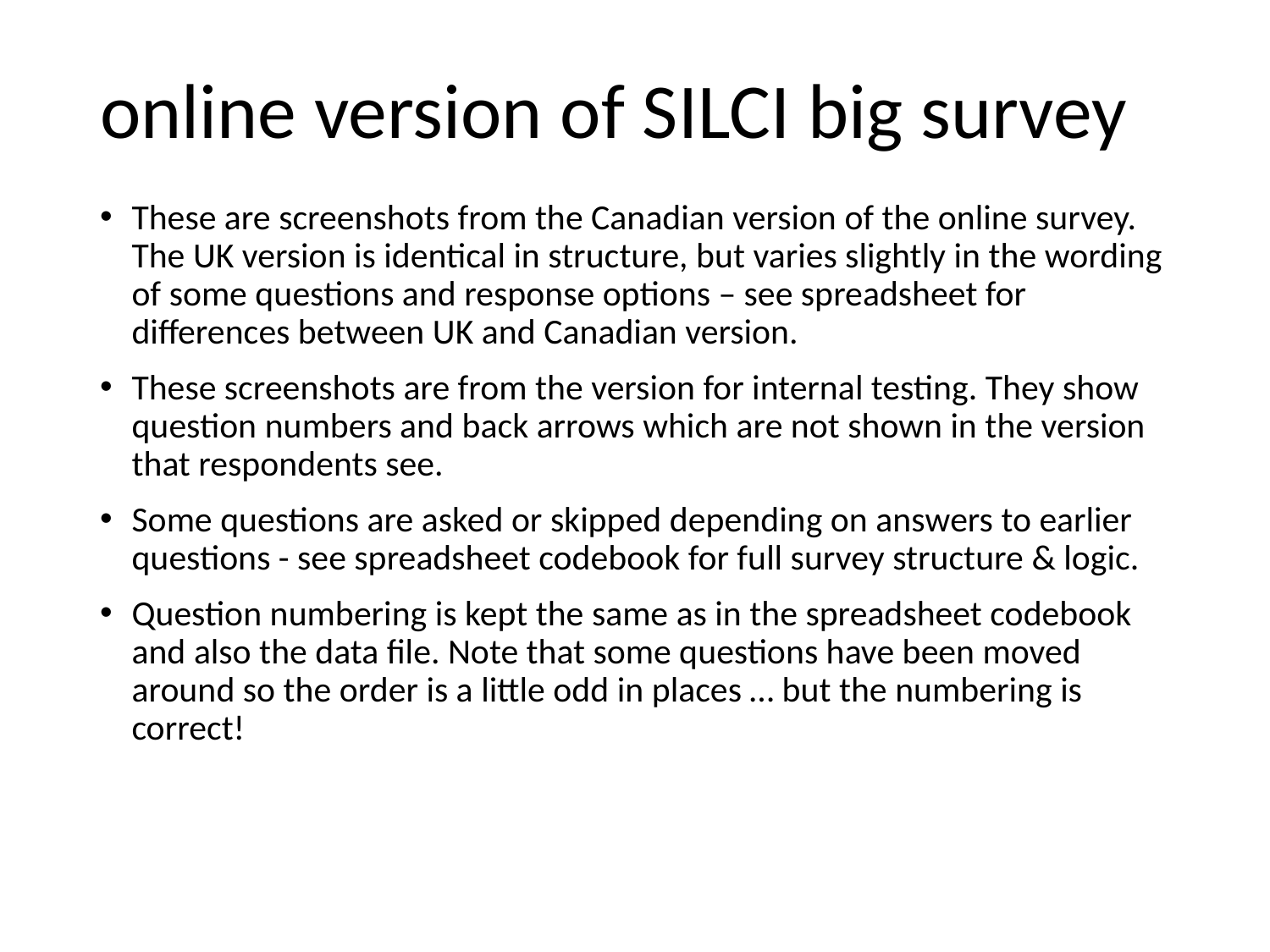

# online version of SILCI big survey
These are screenshots from the Canadian version of the online survey. The UK version is identical in structure, but varies slightly in the wording of some questions and response options – see spreadsheet for differences between UK and Canadian version.
These screenshots are from the version for internal testing. They show question numbers and back arrows which are not shown in the version that respondents see.
Some questions are asked or skipped depending on answers to earlier questions - see spreadsheet codebook for full survey structure & logic.
Question numbering is kept the same as in the spreadsheet codebook and also the data file. Note that some questions have been moved around so the order is a little odd in places … but the numbering is correct!